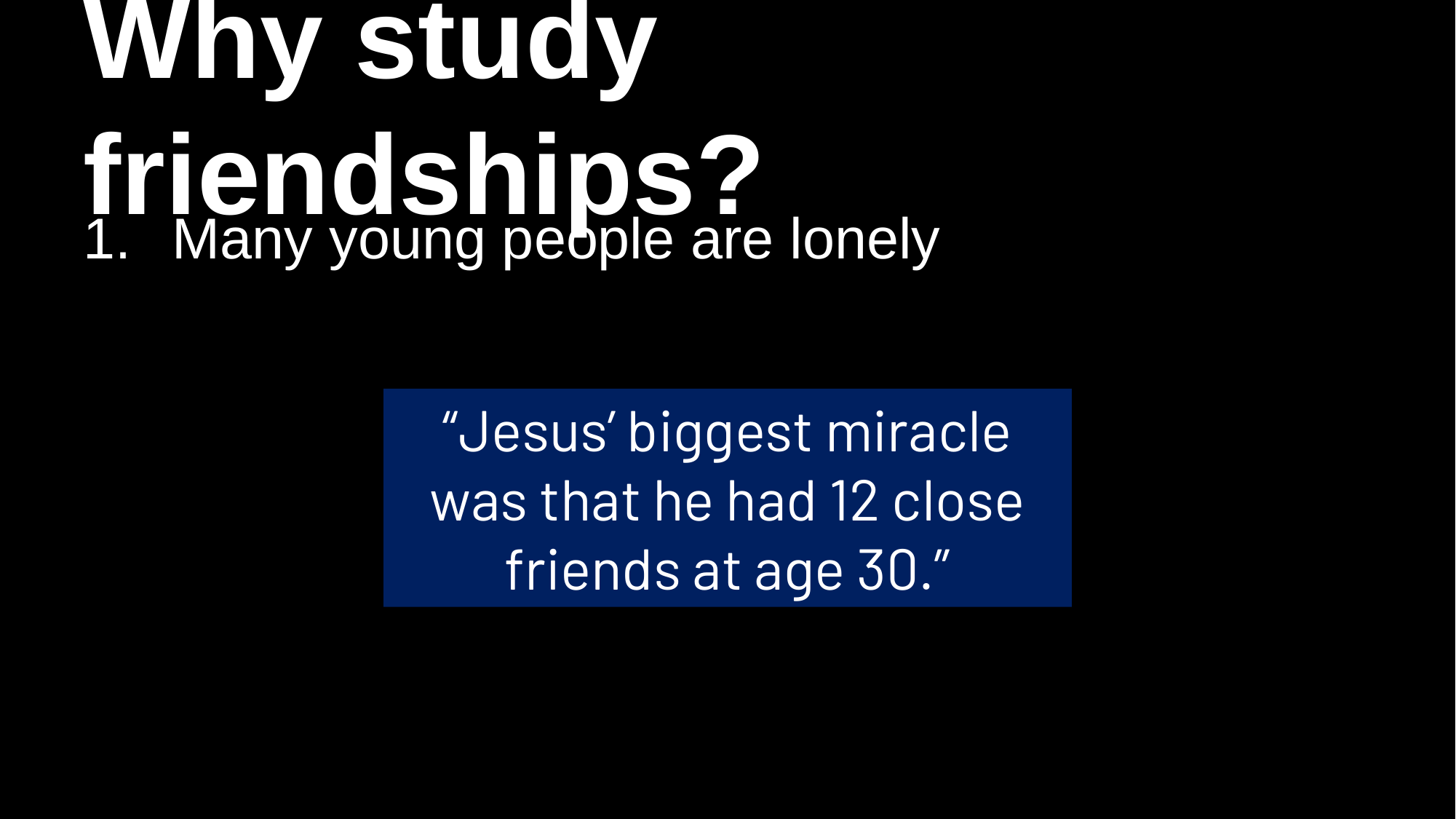

# Why study friendships?
Many young people are lonely
“Jesus’ biggest miracle was that he had 12 close friends at age 30.”